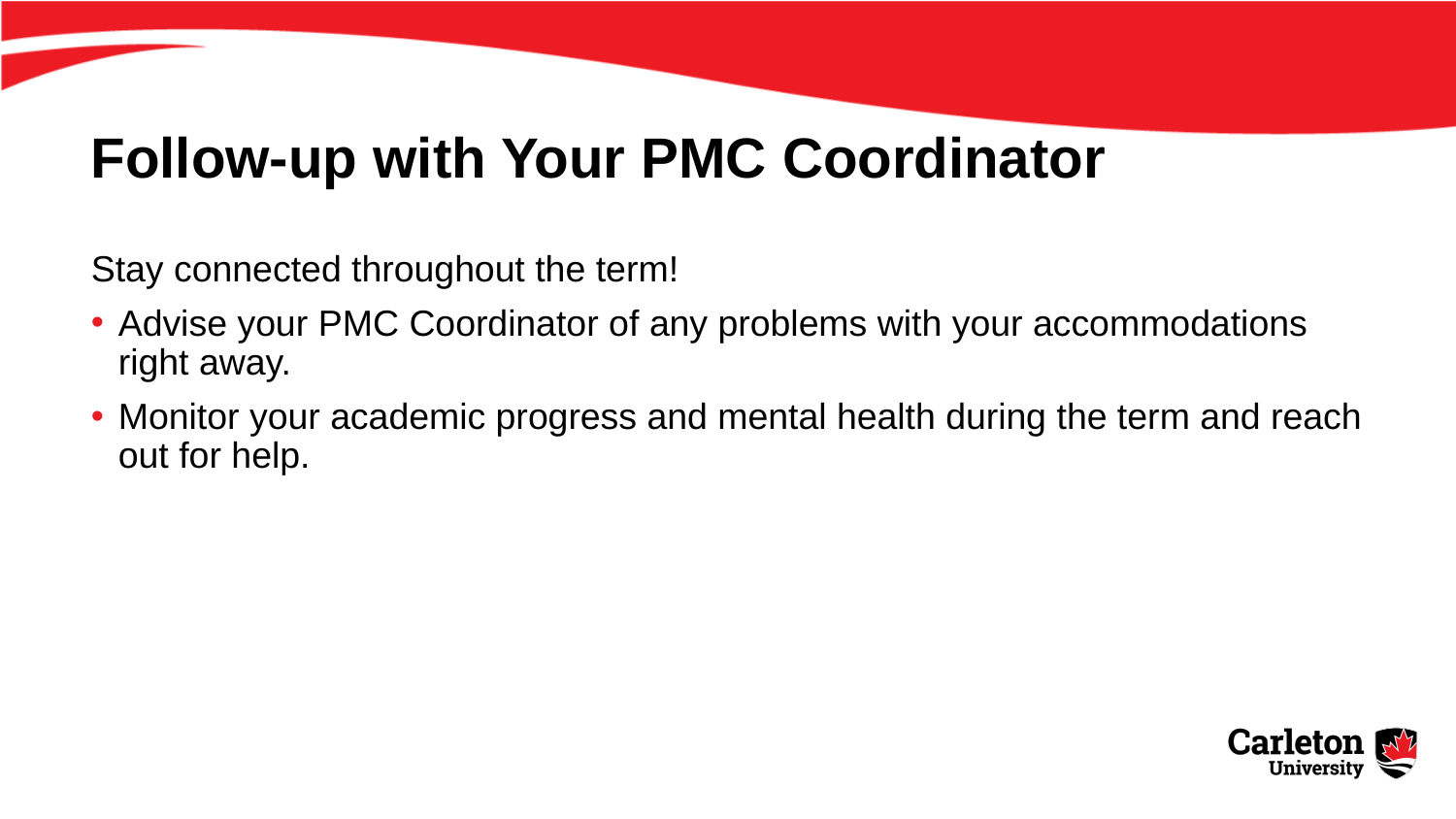

# Follow-up with Your PMC Coordinator
Stay connected throughout the term!
Advise your PMC Coordinator of any problems with your accommodations right away.
Monitor your academic progress and mental health during the term and reach out for help.